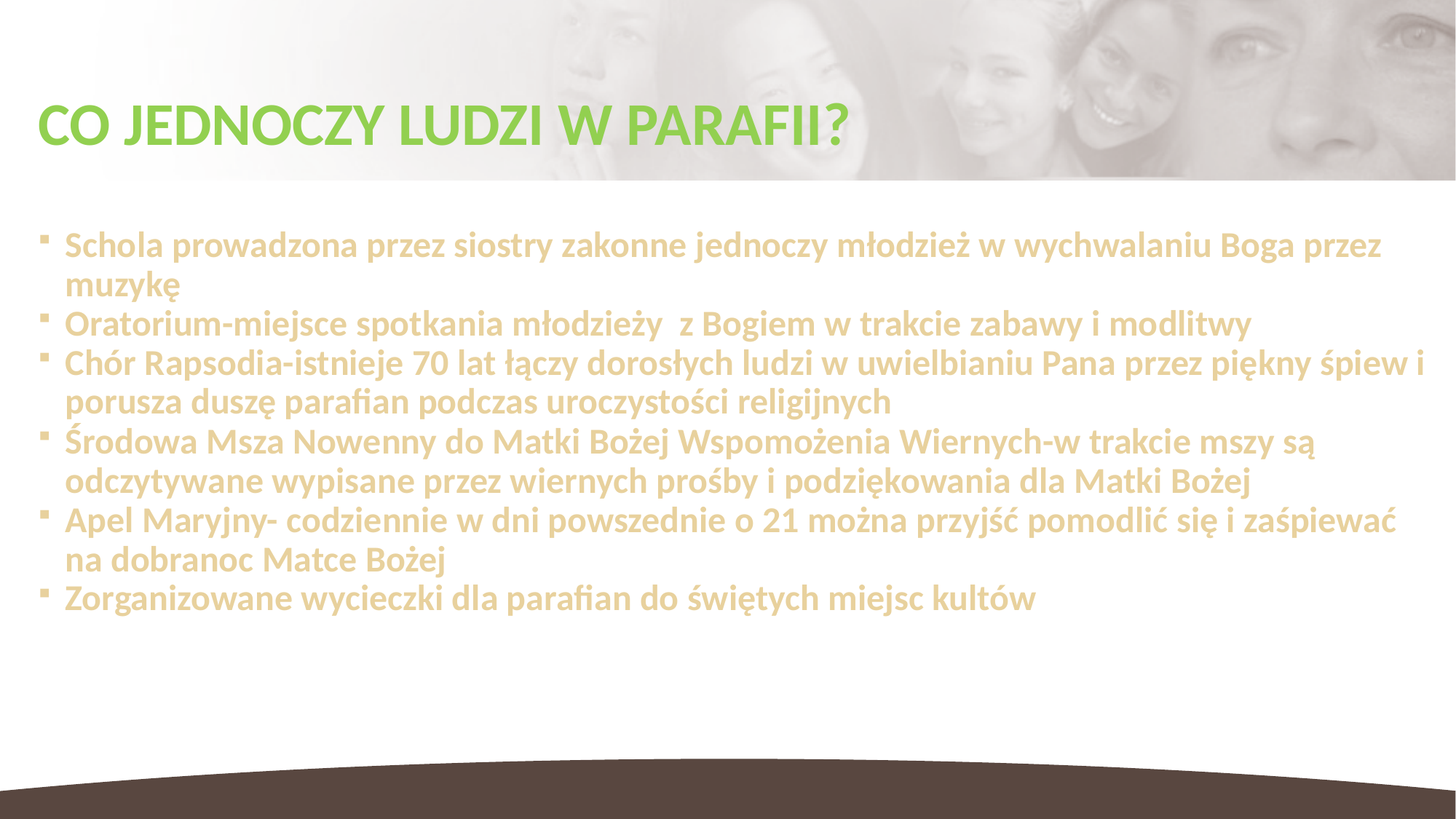

CO JEDNOCZY LUDZI W PARAFII?
Schola prowadzona przez siostry zakonne jednoczy młodzież w wychwalaniu Boga przez muzykę
Oratorium-miejsce spotkania młodzieży  z Bogiem w trakcie zabawy i modlitwy
Chór Rapsodia-istnieje 70 lat łączy dorosłych ludzi w uwielbianiu Pana przez piękny śpiew i porusza duszę parafian podczas uroczystości religijnych
Środowa Msza Nowenny do Matki Bożej Wspomożenia Wiernych-w trakcie mszy są odczytywane wypisane przez wiernych prośby i podziękowania dla Matki Bożej
Apel Maryjny- codziennie w dni powszednie o 21 można przyjść pomodlić się i zaśpiewać na dobranoc Matce Bożej
Zorganizowane wycieczki dla parafian do świętych miejsc kultów